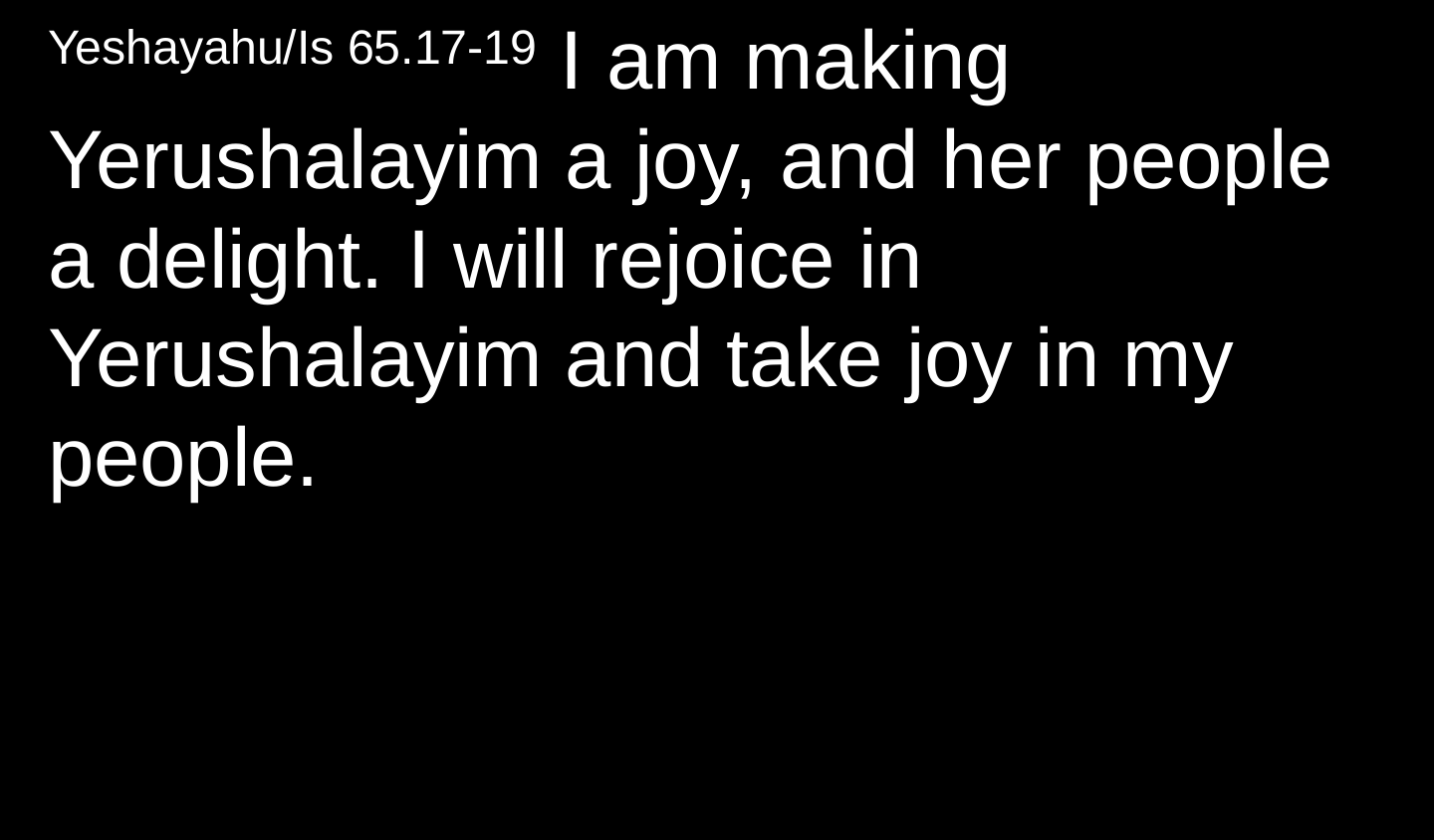

Yeshayahu/Is 65.17-19 I am making Yerushalayim a joy, and her people a delight. I will rejoice in Yerushalayim and take joy in my people.